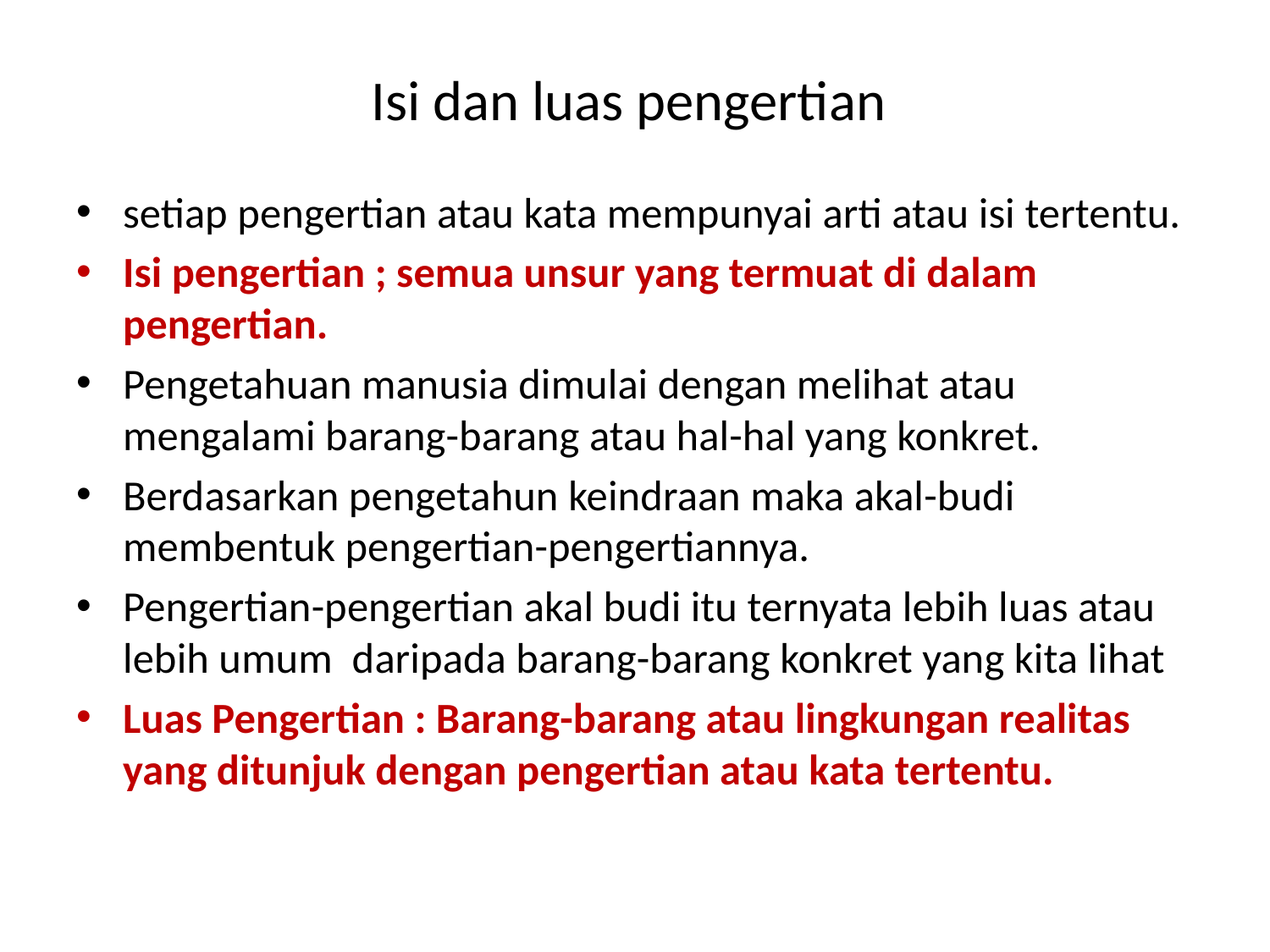

# Isi dan luas pengertian
setiap pengertian atau kata mempunyai arti atau isi tertentu.
Isi pengertian ; semua unsur yang termuat di dalam pengertian.
Pengetahuan manusia dimulai dengan melihat atau mengalami barang-barang atau hal-hal yang konkret.
Berdasarkan pengetahun keindraan maka akal-budi membentuk pengertian-pengertiannya.
Pengertian-pengertian akal budi itu ternyata lebih luas atau lebih umum  daripada barang-barang konkret yang kita lihat
Luas Pengertian : Barang-barang atau lingkungan realitas yang ditunjuk dengan pengertian atau kata tertentu.